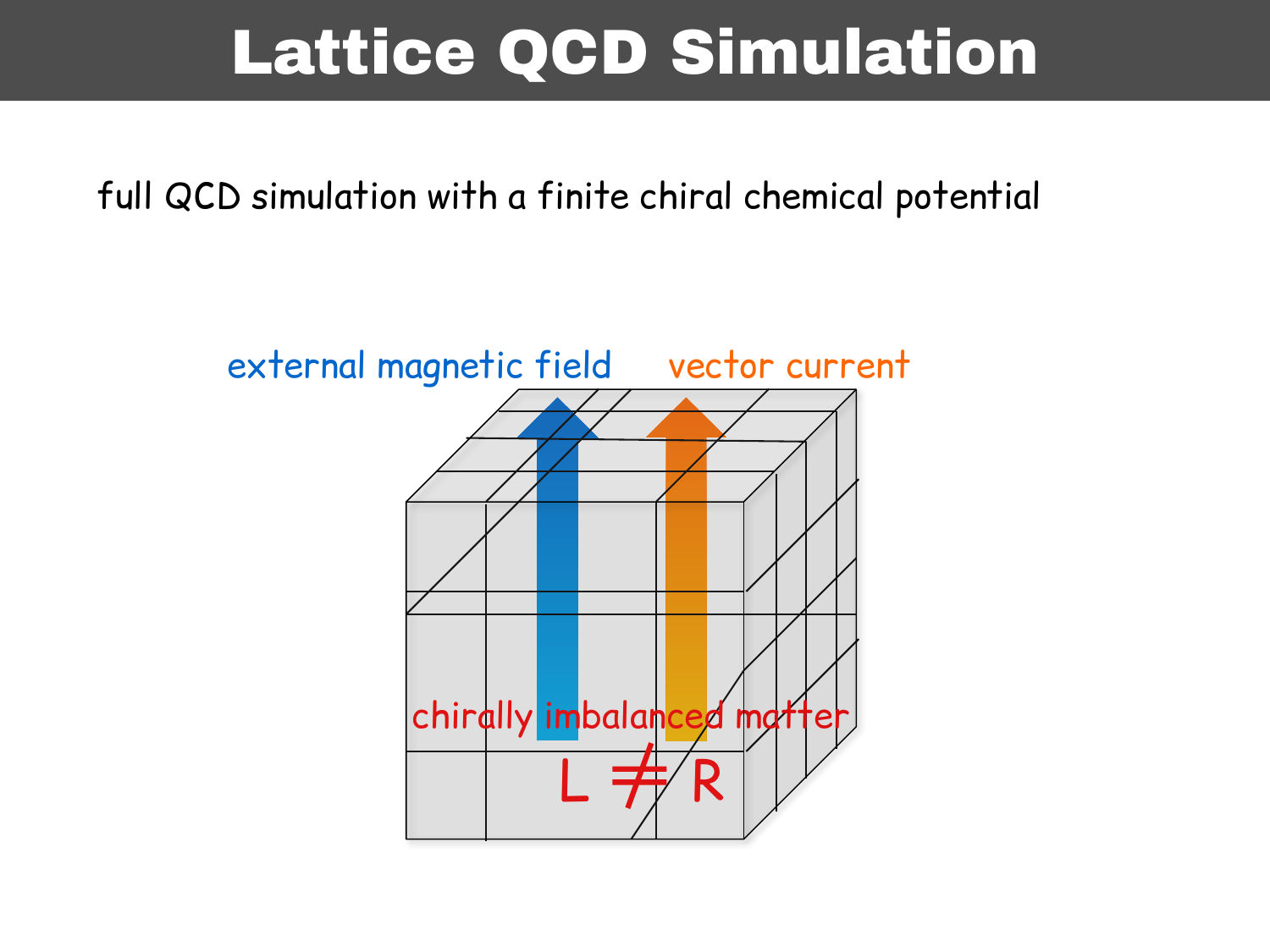

Lattice QCD Simulation
full QCD simulation with a finite chiral chemical potential
external magnetic field
vector current

chirally imbalanced matter
L      R